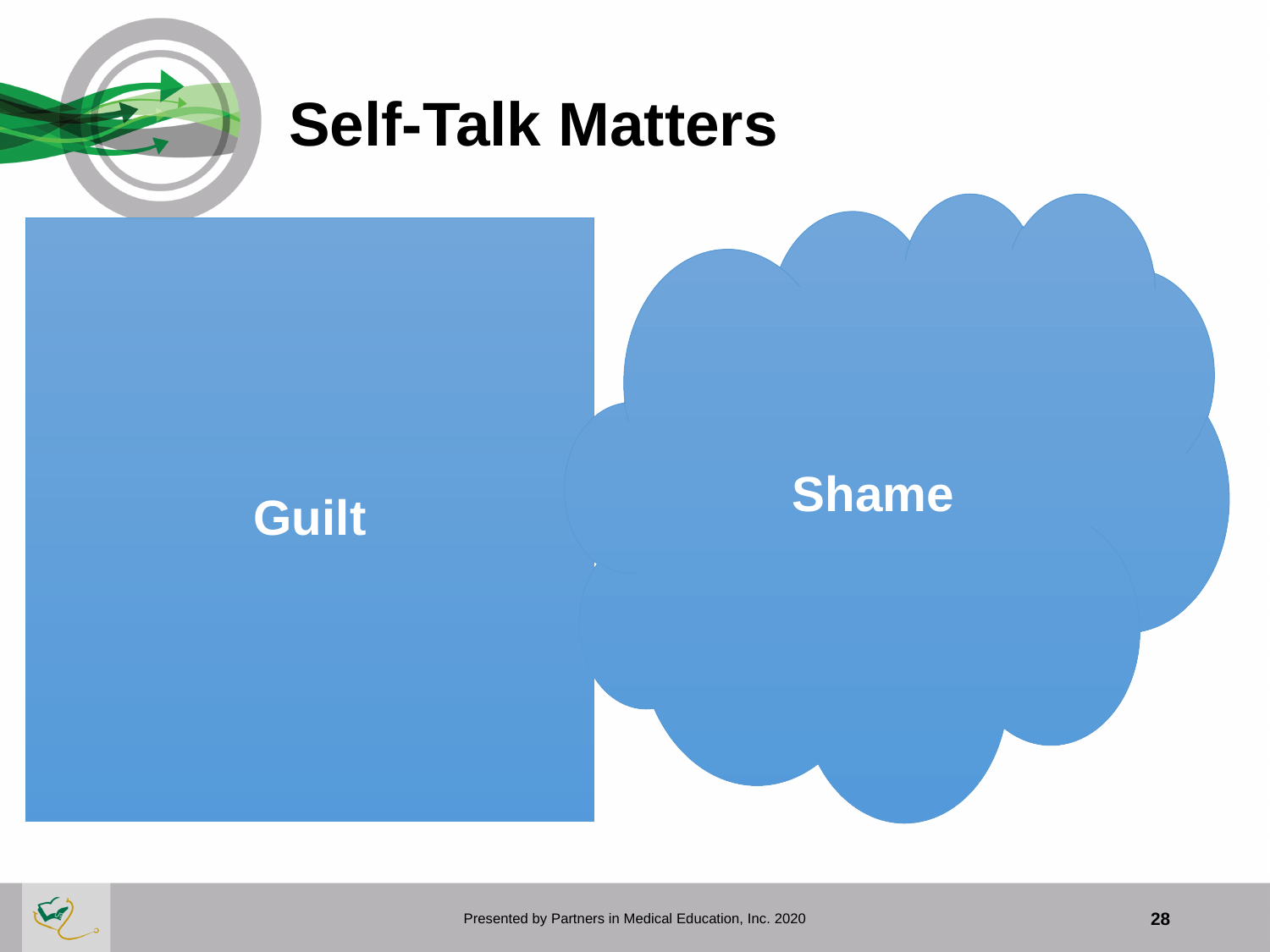

# Self-Talk Matters
Shame
Guilt
Presented by Partners in Medical Education, Inc. 2020
28